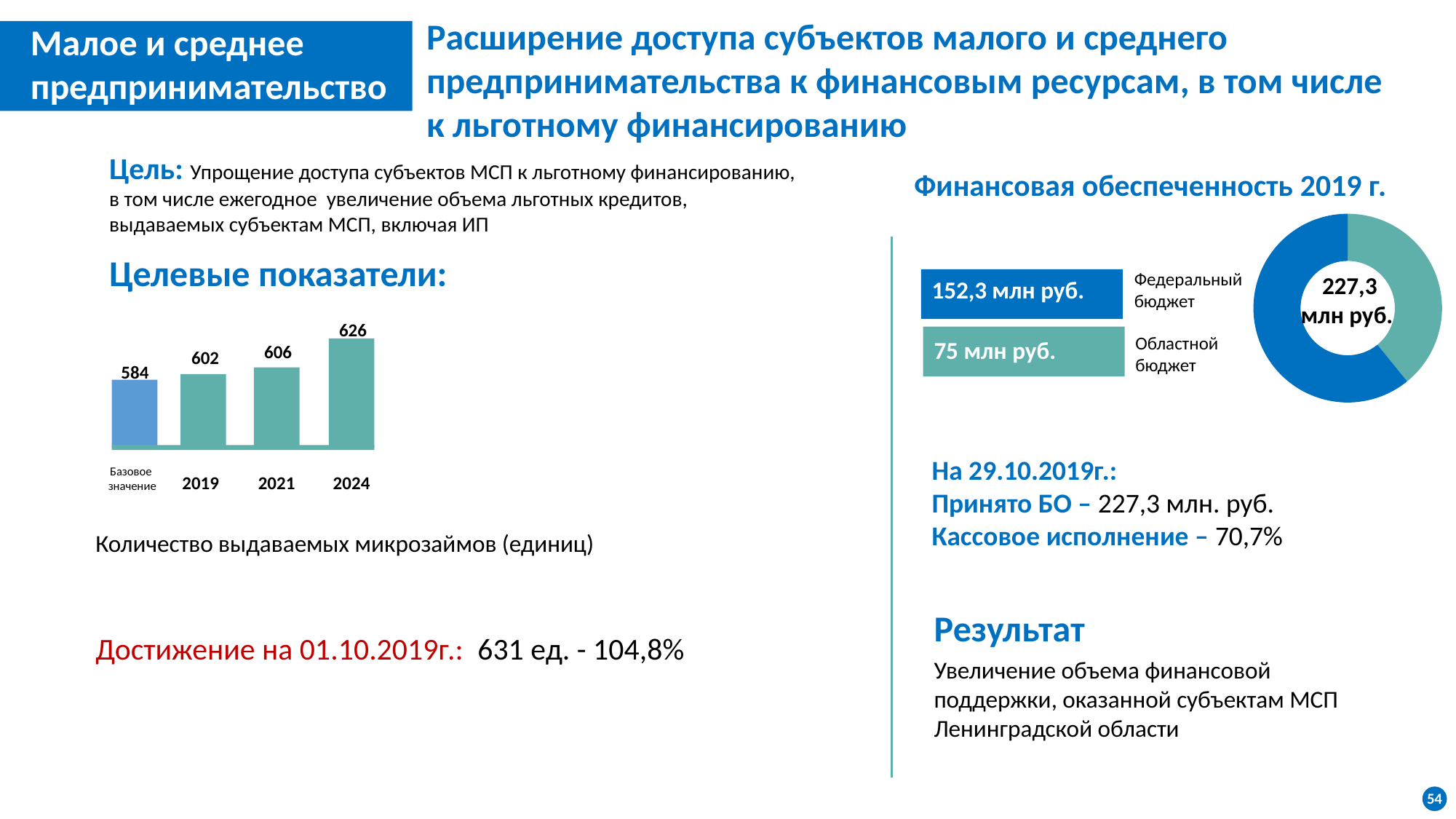

Расширение доступа субъектов малого и среднего предпринимательства к финансовым ресурсам, в том числе
к льготному финансированию
Малое и среднее
предпринимательство

Цель: Упрощение доступа субъектов МСП к льготному финансированию, в том числе ежегодное  увеличение объема льготных кредитов, выдаваемых субъектам МСП, включая ИП
Финансовая обеспеченность 2019 г.

### Chart

| Category | Продажи |
|---|---|
| Кв. 1 | 4760.0 |
| Кв. 2 | 7401.0 |
Целевые показатели:
Федеральный бюджет
227,3
млн руб.
152,3 млн руб.

626
606
602
584
Базовое
значение
2019
2021
2024
Областной бюджет

75 млн руб.
На 29.10.2019г.:
Принято БО – 227,3 млн. руб.
Кассовое исполнение – 70,7%

Количество выдаваемых микрозаймов (единиц)
Результат
Достижение на 01.10.2019г.:  631 ед. - 104,8%
Увеличение объема финансовой поддержки, оказанной субъектам МСП Ленинградской области
54